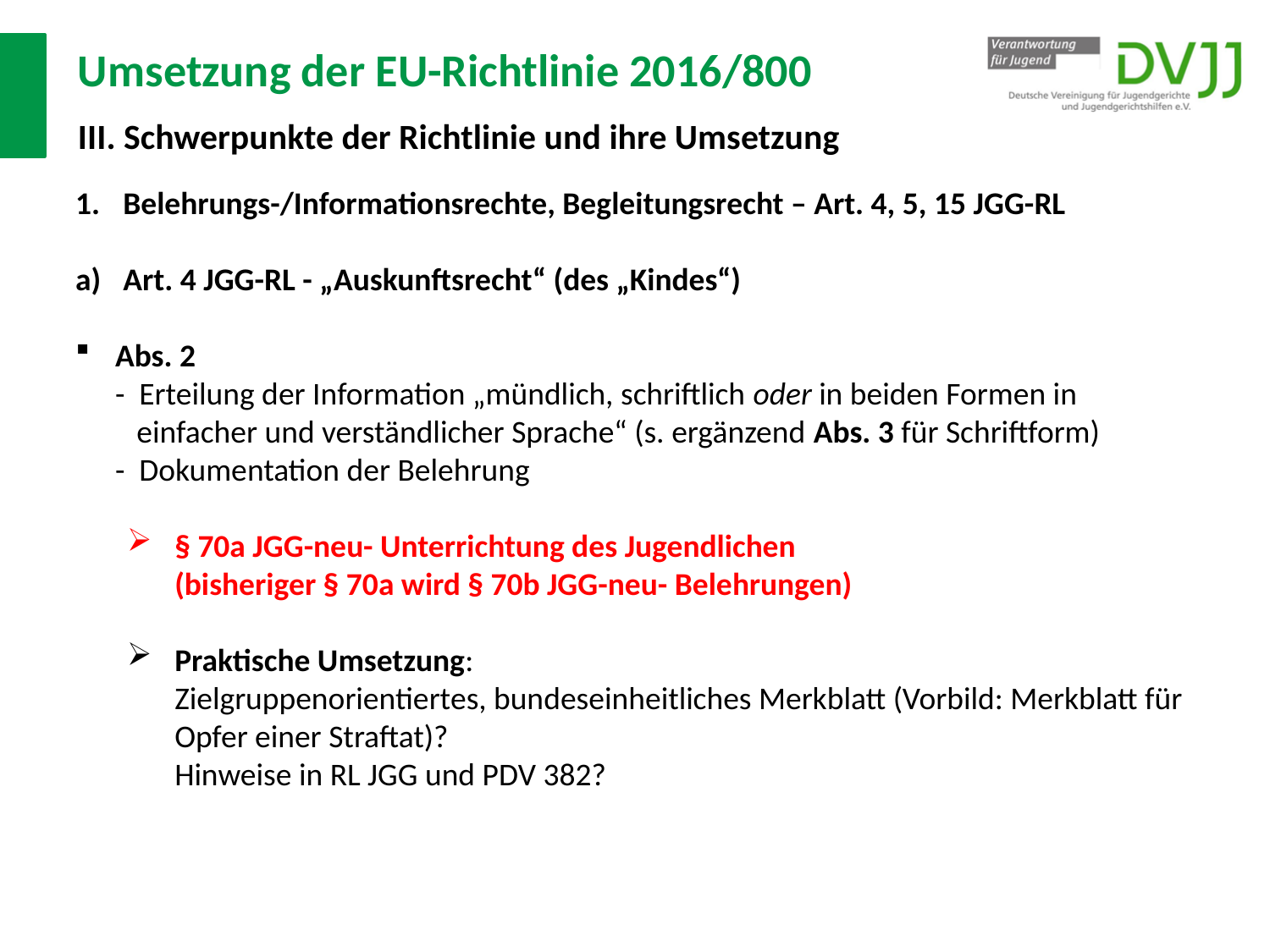

# Umsetzung der EU-Richtlinie 2016/800 III. Schwerpunkte der Richtlinie und ihre Umsetzung
Belehrungs-/Informationsrechte, Begleitungsrecht – Art. 4, 5, 15 JGG-RL

Art. 4 JGG-RL - „Auskunftsrecht“ (des „Kindes“)

Abs. 2
-  Erteilung der Information „mündlich, schriftlich oder in beiden Formen in
   einfacher und verständlicher Sprache“ (s. ergänzend Abs. 3 für Schriftform)
-  Dokumentation der Belehrung

§ 70a JGG-neu- Unterrichtung des Jugendlichen
(bisheriger § 70a wird § 70b JGG-neu- Belehrungen)

Praktische Umsetzung:
Zielgruppenorientiertes, bundeseinheitliches Merkblatt (Vorbild: Merkblatt für Opfer einer Straftat)?
Hinweise in RL JGG und PDV 382?